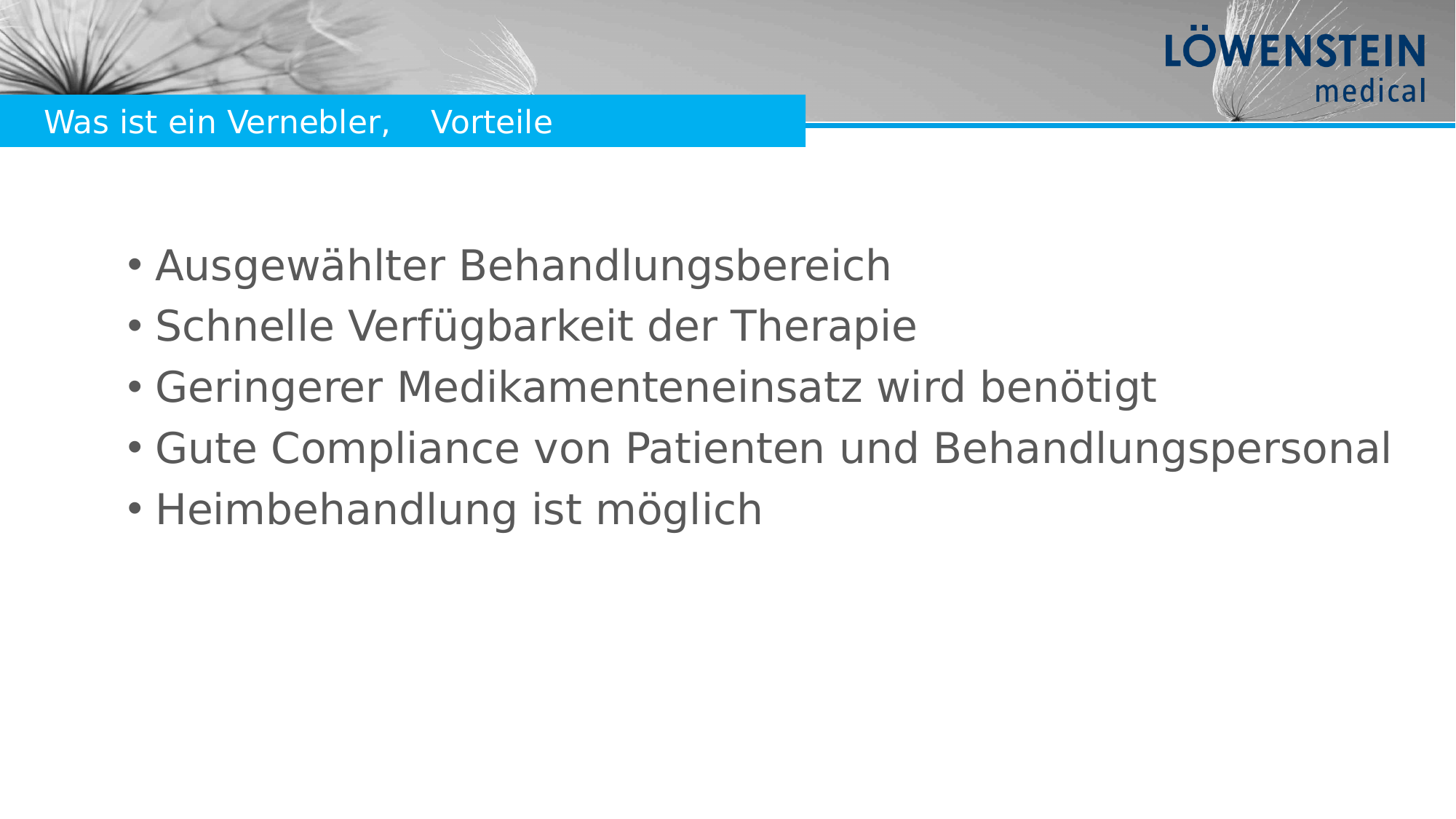

Was ist ein Vernebler,    Vorteile
Ausgewählter Behandlungsbereich
Schnelle Verfügbarkeit der Therapie
Geringerer Medikamenteneinsatz wird benötigt
Gute Compliance von Patienten und Behandlungspersonal
Heimbehandlung ist möglich